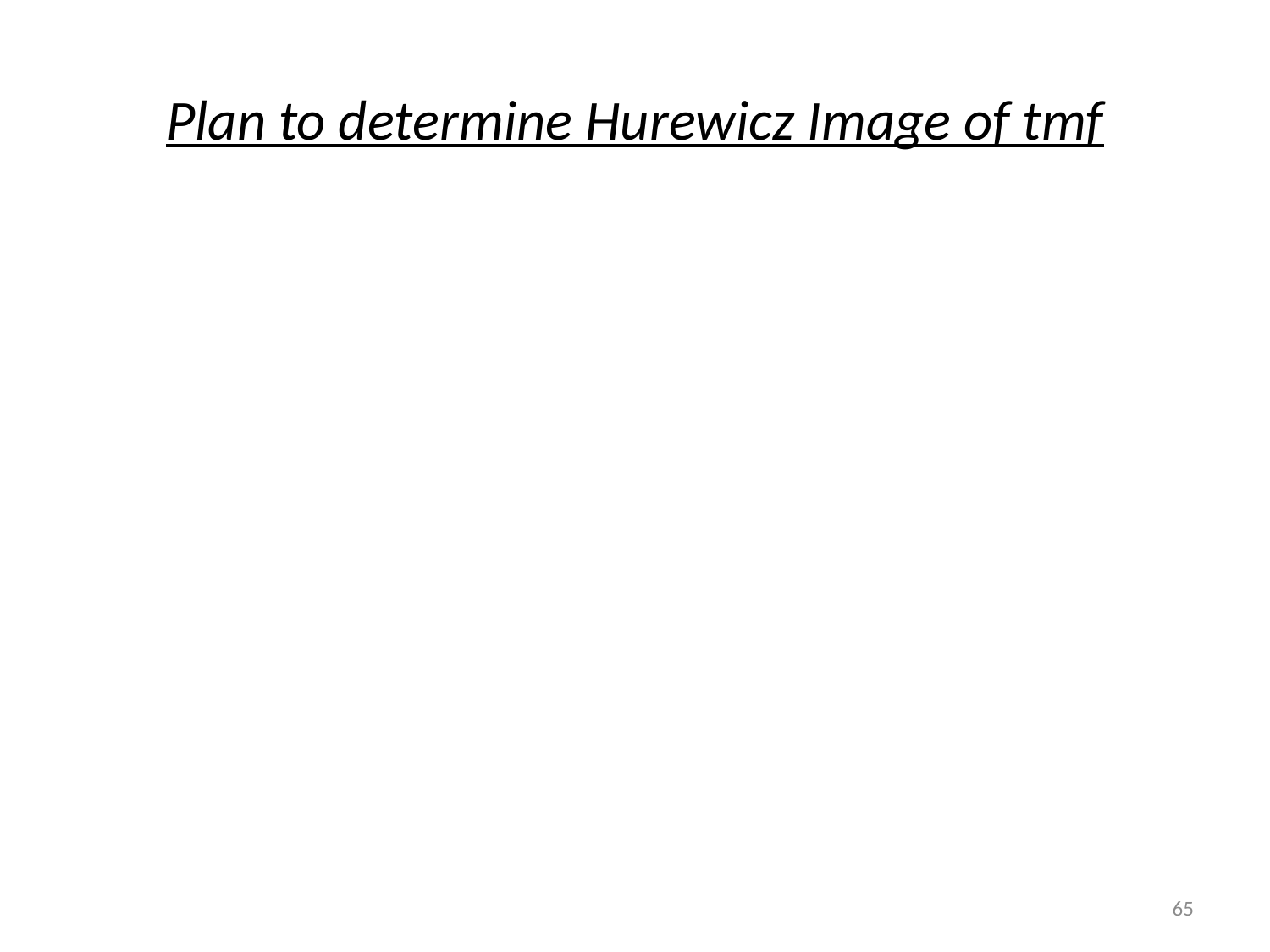

# Plan to determine Hurewicz Image of tmf
65